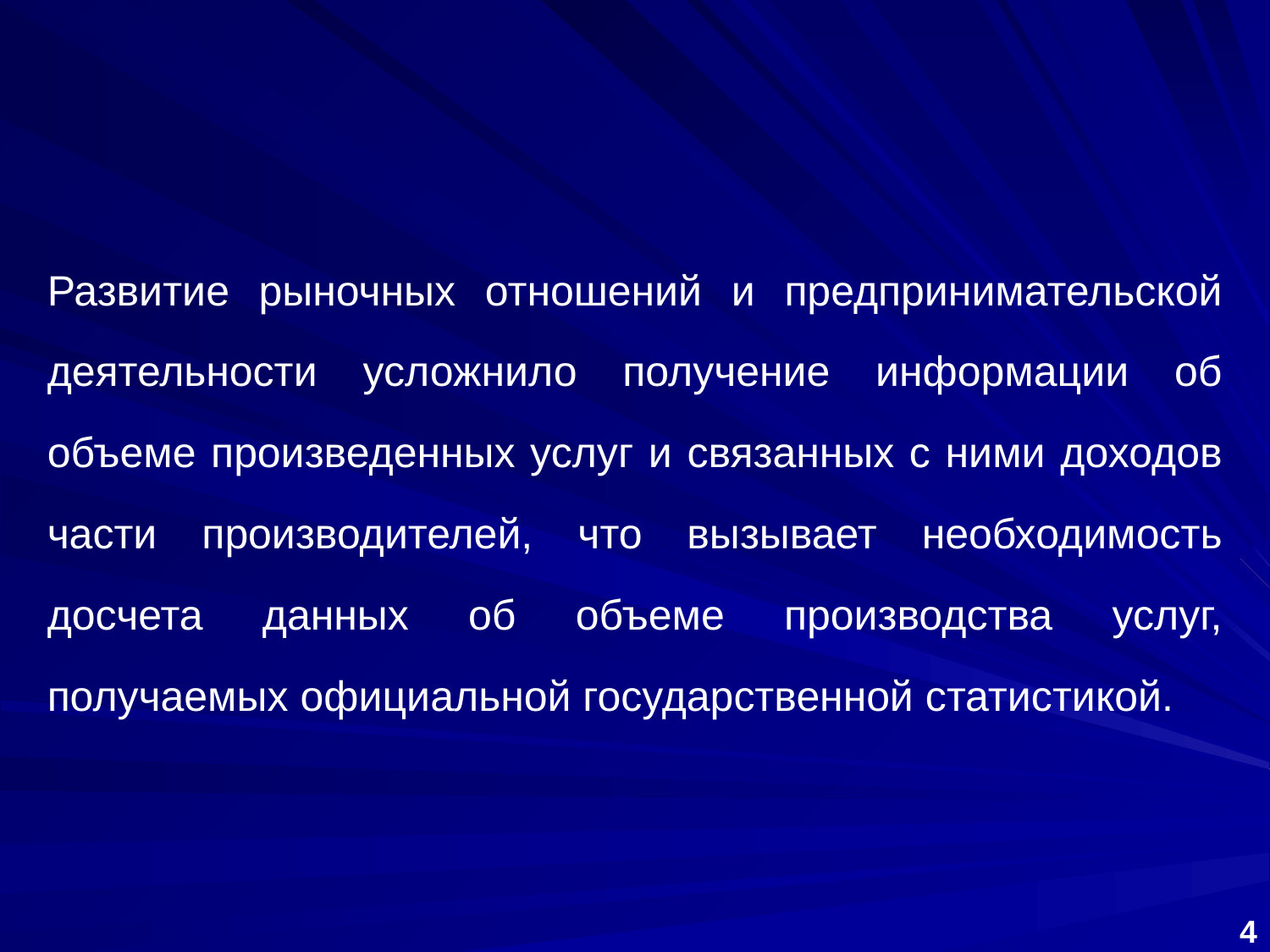

Развитие рыночных отношений и предпринимательской деятельности усложнило получение информации об объеме произведенных услуг и связанных с ними доходов части производителей, что вызывает необходимость досчета данных об объеме производства услуг, получаемых официальной государственной статистикой.

4